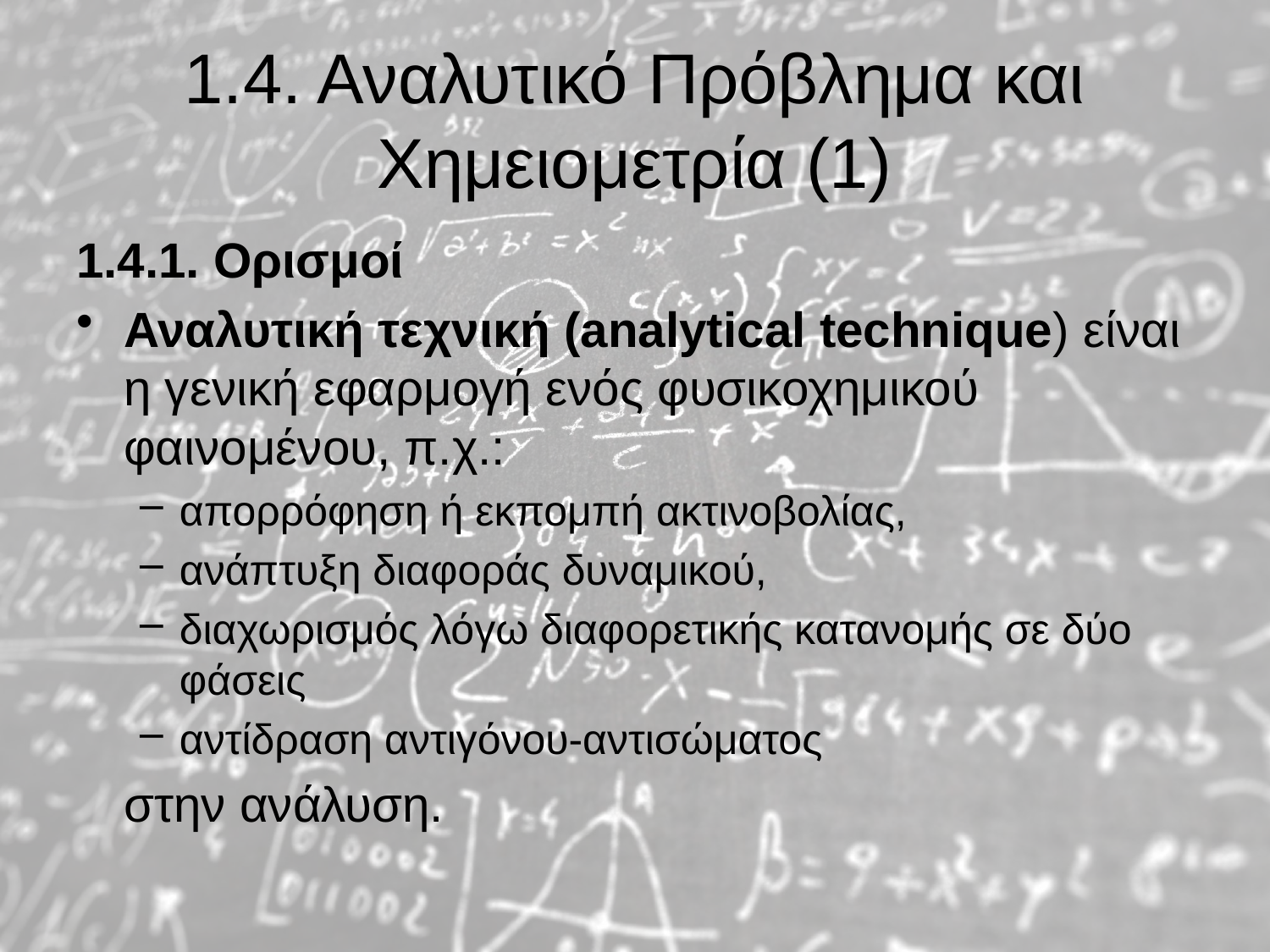

# 1.4. Αναλυτικό Πρόβλημα και Χημειομετρία (1)
1.4.1. Ορισμοί
Αναλυτική τεχνική (analytical technique) είναι η γενική εφαρμογή ενός φυσικοχημικού φαινομένου, π.χ.:
απορρόφηση ή εκπομπή ακτινοβολίας,
ανάπτυξη διαφοράς δυναμικού,
διαχωρισμός λόγω διαφορετικής κατανομής σε δύο φάσεις
αντίδραση αντιγόνου-αντισώματος
	στην ανάλυση.